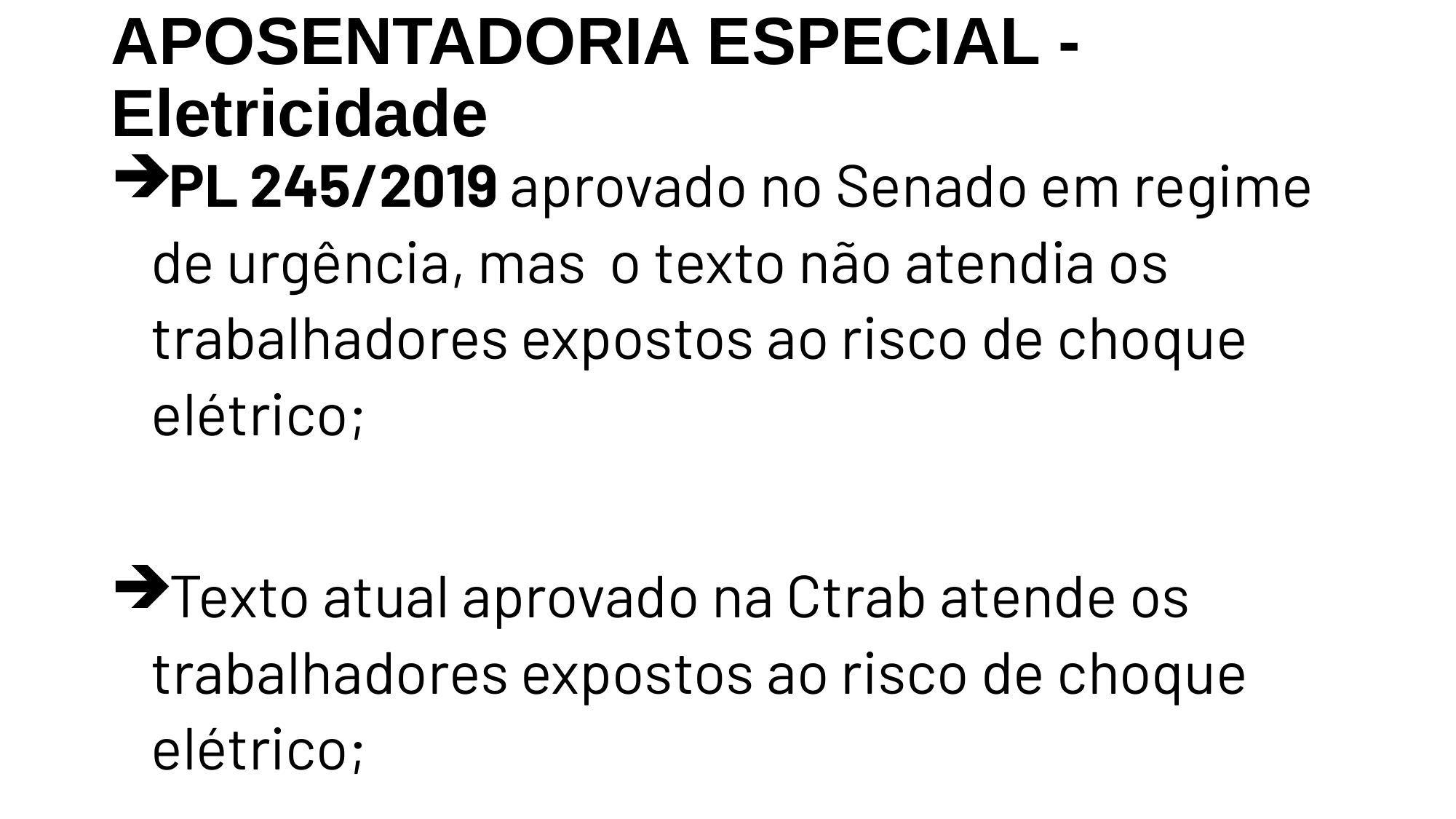

# APOSENTADORIA ESPECIAL - Eletricidade
PL 245/2019 aprovado no Senado em regime de urgência, mas  o texto não atendia os trabalhadores expostos ao risco de choque elétrico;

Texto atual aprovado na Ctrab atende os trabalhadores expostos ao risco de choque elétrico;